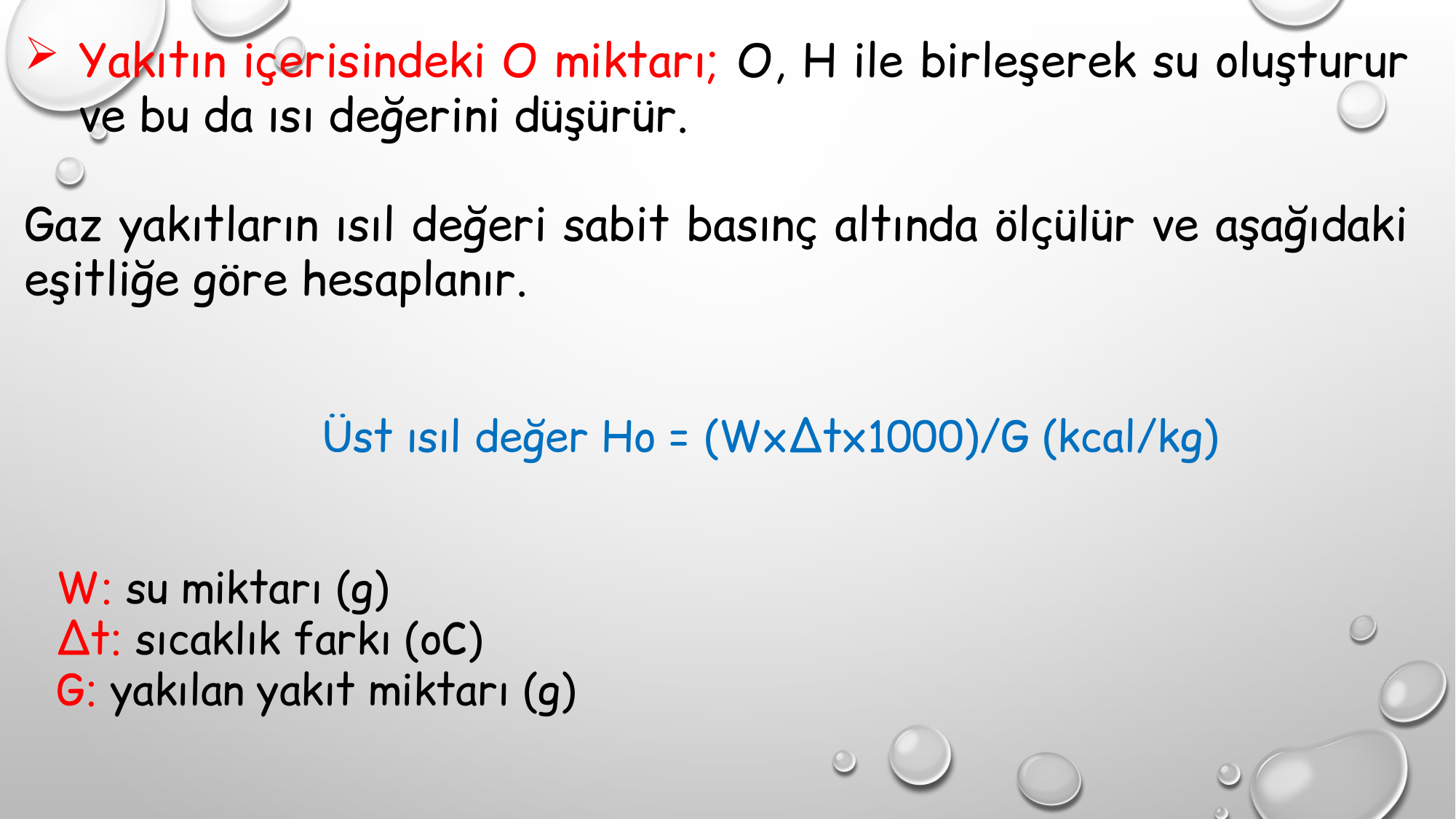

Yakıtın içerisindeki O miktarı; O, H ile birleşerek su oluşturur ve bu da ısı değerini düşürür.

Gaz yakıtların ısıl değeri sabit basınç altında ölçülür ve aşağıdaki eşitliğe göre hesaplanır.

Üst ısıl değer Ho = (WxΔtx1000)/G (kcal/kg)
W: su miktarı (g)
Δt: sıcaklık farkı (oC)
G: yakılan yakıt miktarı (g)